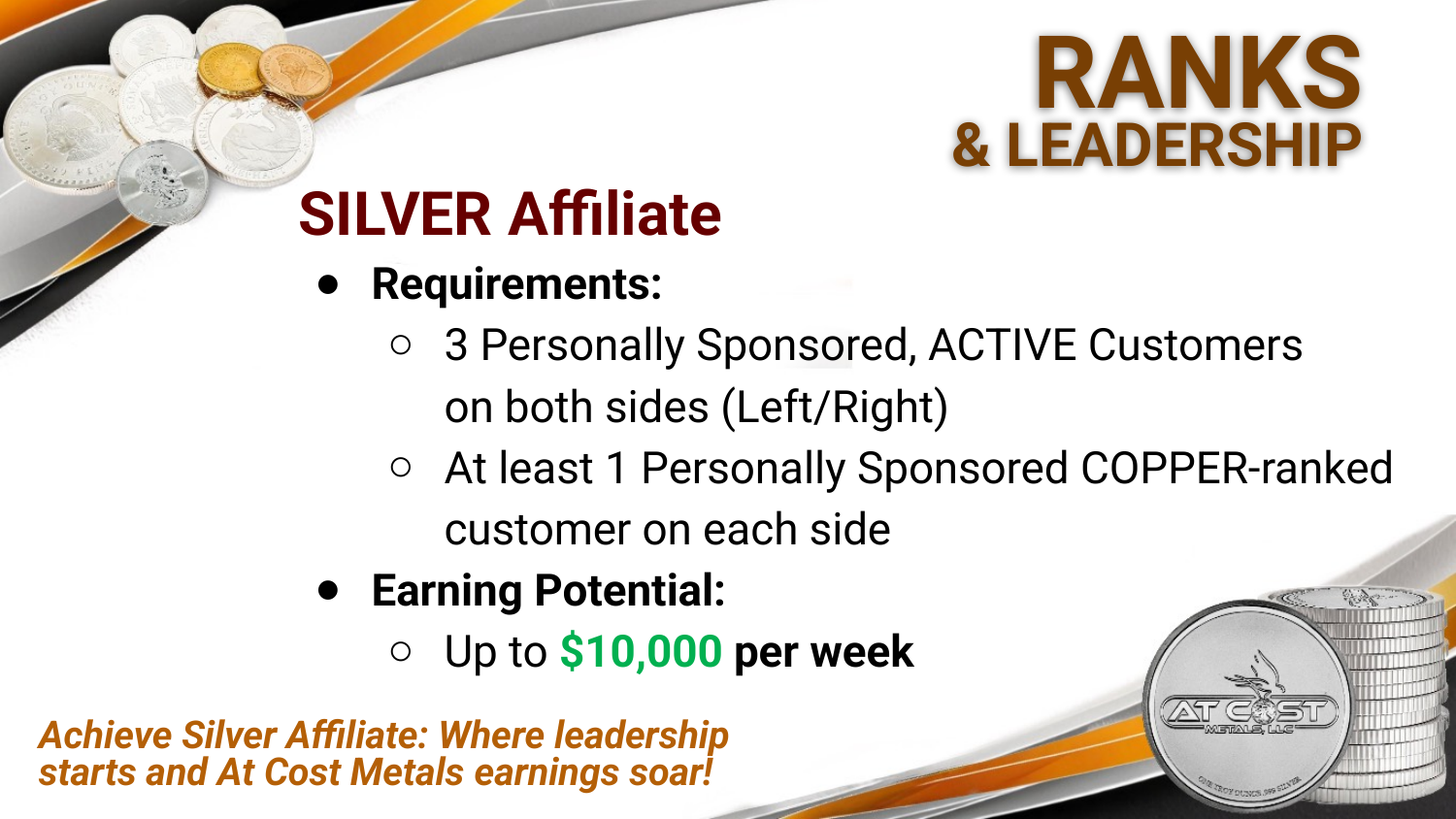

# RANKS
& LEADERSHIP

SILVER Affiliate
Requirements:
3 Personally Sponsored, ACTIVE Customers
on both sides (Left/Right)
At least 1 Personally Sponsored COPPER-ranked customer on each side
Earning Potential:
Up to $10,000 per week

Achieve Silver Affiliate: Where leadership
starts and At Cost Metals earnings soar!